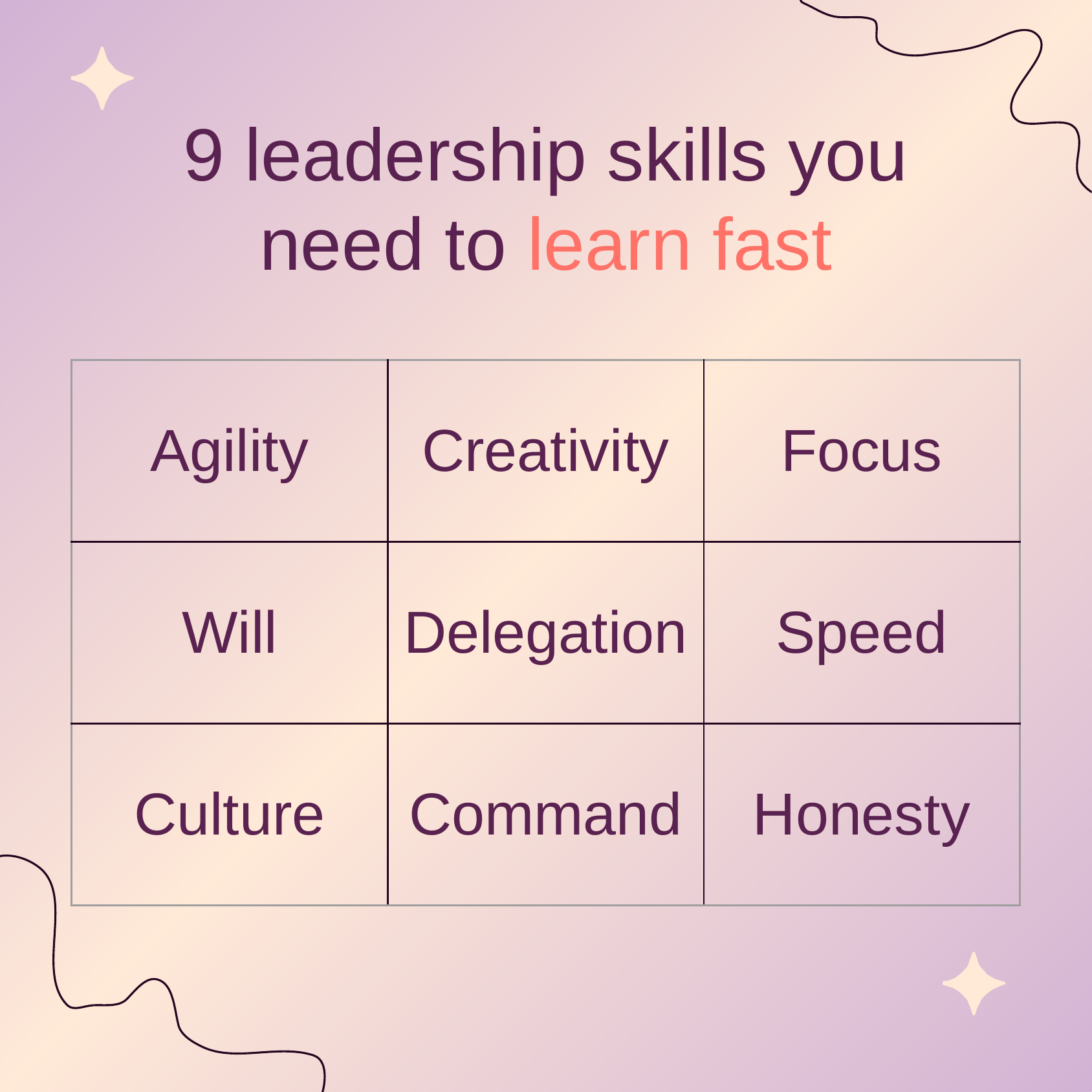

# 9 leadership skills you need to learn fast
| Agility | Creativity | Focus |
| --- | --- | --- |
| Will | Delegation | Speed |
| Culture | Command | Honesty |